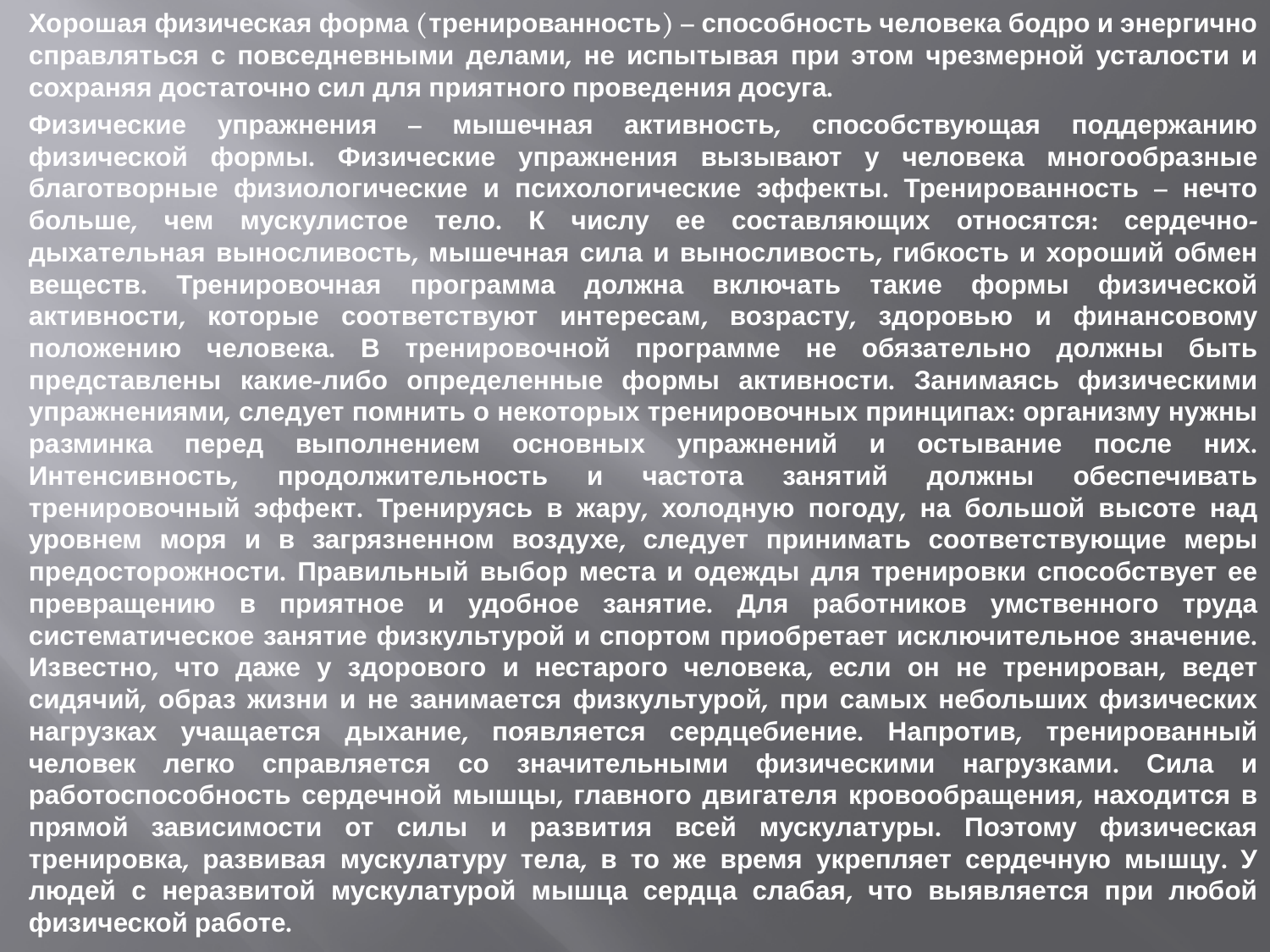

Хорошая физическая форма (тренированность) – способность человека бодро и энергично справляться с повседневными делами, не испытывая при этом чрезмерной усталости и сохраняя достаточно сил для приятного проведения досуга.
Физические упражнения – мышечная активность, способствующая поддержанию физической формы. Физические упражнения вызывают у человека многообразные благотворные физиологические и психологические эффекты. Тренированность – нечто больше, чем мускулистое тело. К числу ее составляющих относятся: сердечно-дыхательная выносливость, мышечная сила и выносливость, гибкость и хороший обмен веществ. Тренировочная программа должна включать такие формы физической активности, которые соответствуют интересам, возрасту, здоровью и финансовому положению человека. В тренировочной программе не обязательно должны быть представлены какие-либо определенные формы активности. Занимаясь физическими упражнениями, следует помнить о некоторых тренировочных принципах: организму нужны разминка перед выполнением основных упражнений и остывание после них. Интенсивность, продолжительность и частота занятий должны обеспечивать тренировочный эффект. Тренируясь в жару, холодную погоду, на большой высоте над уровнем моря и в загрязненном воздухе, следует принимать соответствующие меры предосторожности. Правильный выбор места и одежды для тренировки способствует ее превращению в приятное и удобное занятие. Для работников умственного труда систематическое занятие физкультурой и спортом приобретает исключительное значение. Известно, что даже у здорового и нестарого человека, если он не тренирован, ведет сидячий, образ жизни и не занимается физкультурой, при самых небольших физических нагрузках учащается дыхание, появляется сердцебиение. Напротив, тренированный человек легко справляется со значительными физическими нагрузками. Сила и работоспособность сердечной мышцы, главного двигателя кровообращения, находится в прямой зависимости от силы и развития всей мускулатуры. Поэтому физическая тренировка, развивая мускулатуру тела, в то же время укрепляет сердечную мышцу. У людей с неразвитой мускулатурой мышца сердца слабая, что выявляется при любой физической работе.